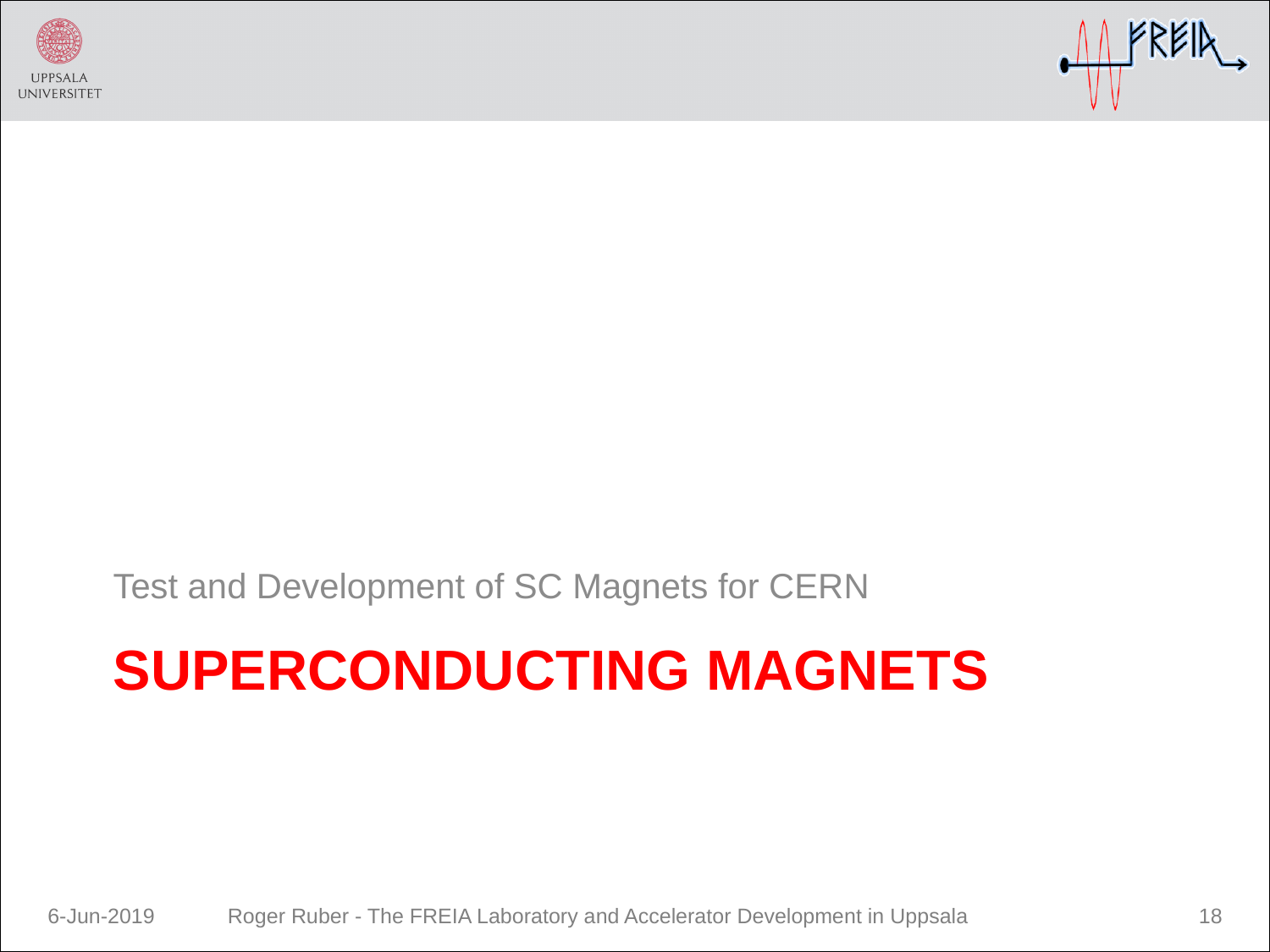

Test and Development of SC Magnets for CERN
superconducting magnets
6-Jun-2019
Roger Ruber - The FREIA Laboratory and Accelerator Development in Uppsala
18